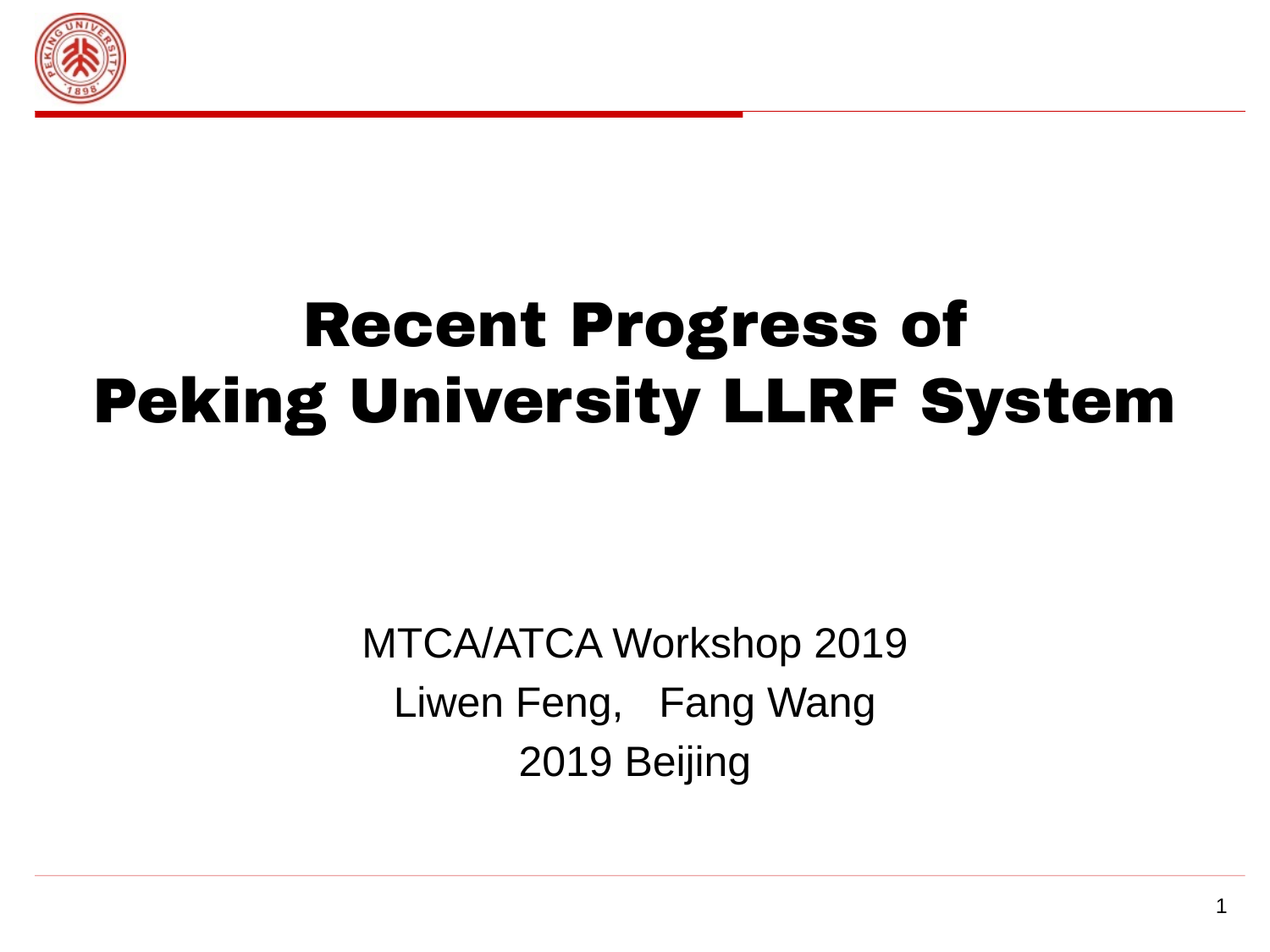

# Recent Progress of Peking University LLRF System
MTCA/ATCA Workshop 2019
Liwen Feng,   Fang Wang
2019 Beijing
1